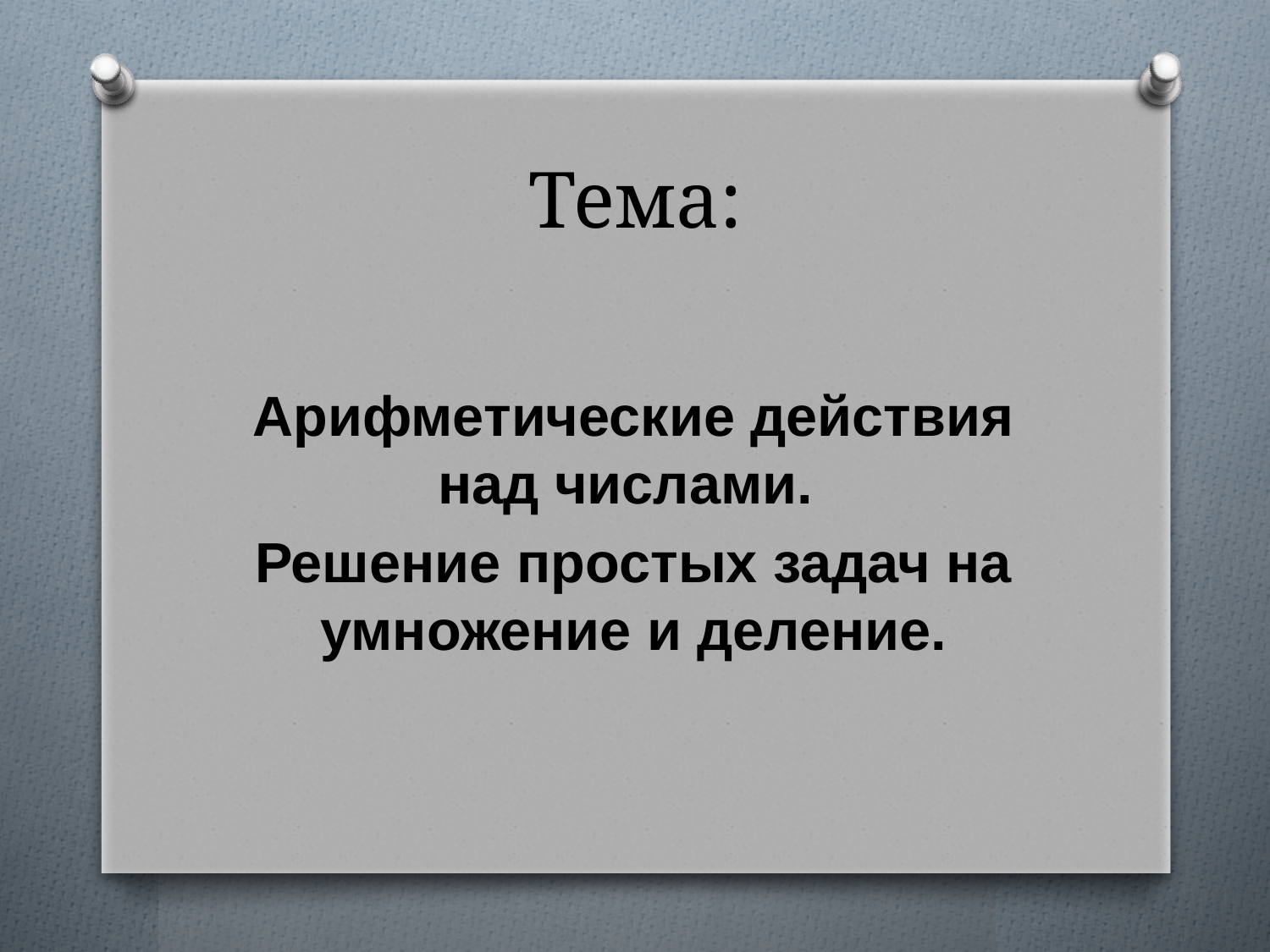

# Тема:

Арифметические действия над числами.
Решение простых задач на умножение и деление.